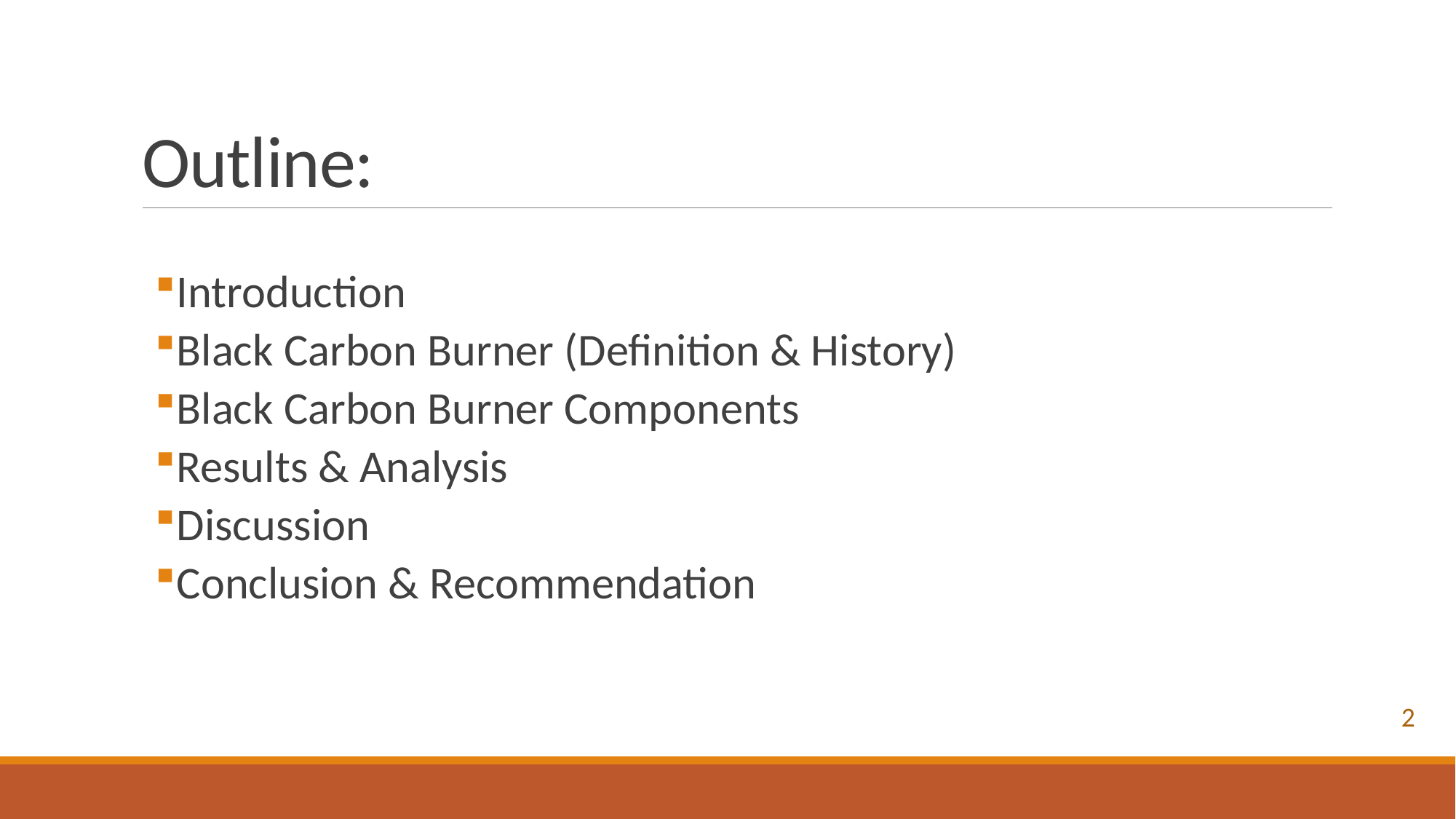

# Outline:

Introduction
Black Carbon Burner (Definition & History)
Black Carbon Burner Components
Results & Analysis
Discussion
Conclusion & Recommendation

2